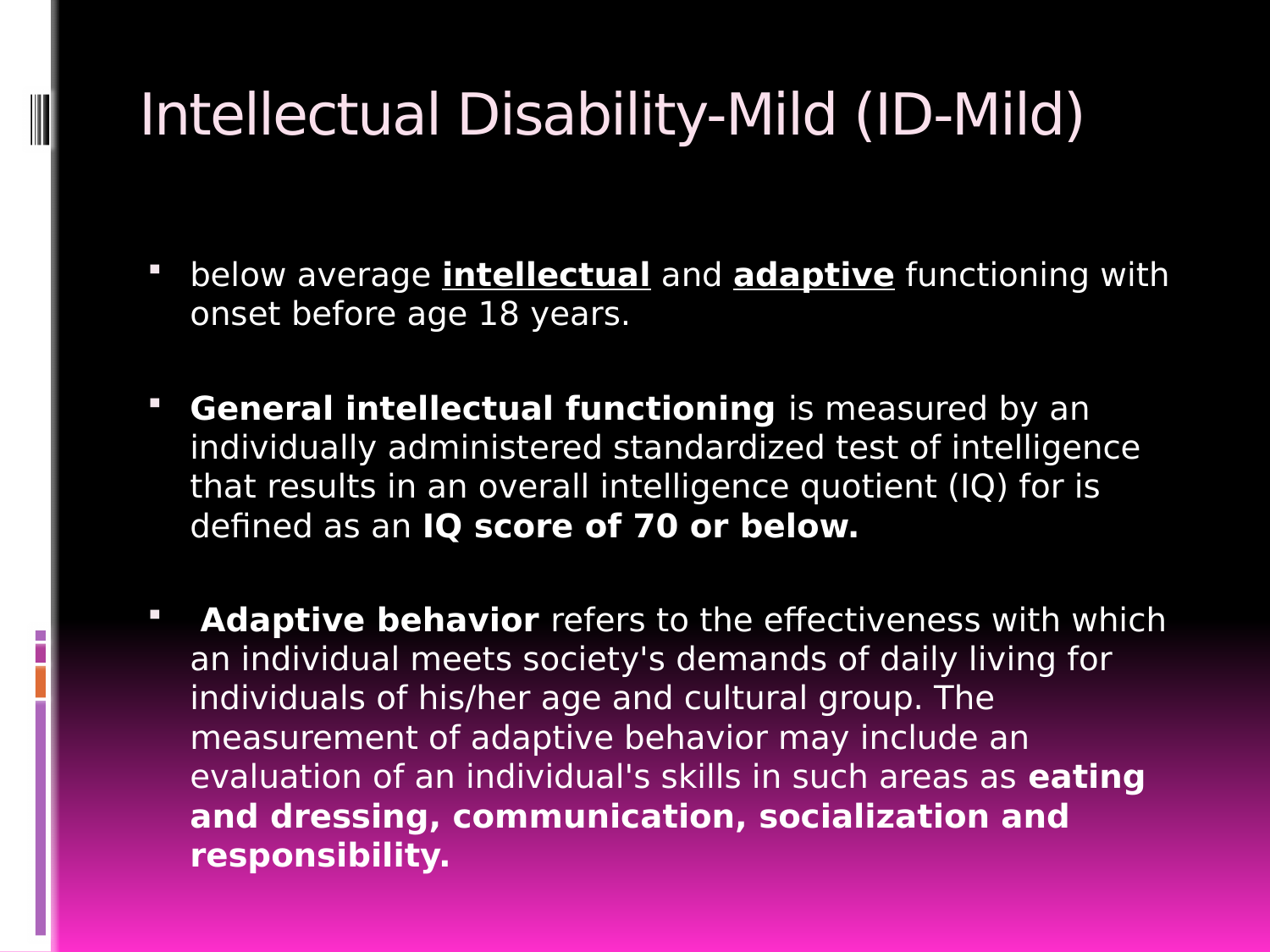

# Intellectual Disability-Mild (ID-Mild)
below average intellectual and adaptive functioning with onset before age 18 years.

General intellectual functioning is measured by an individually administered standardized test of intelligence that results in an overall intelligence quotient (IQ) for is defined as an IQ score of 70 or below.

 Adaptive behavior refers to the effectiveness with which an individual meets society's demands of daily living for individuals of his/her age and cultural group. The measurement of adaptive behavior may include an evaluation of an individual's skills in such areas as eating and dressing, communication, socialization and responsibility.